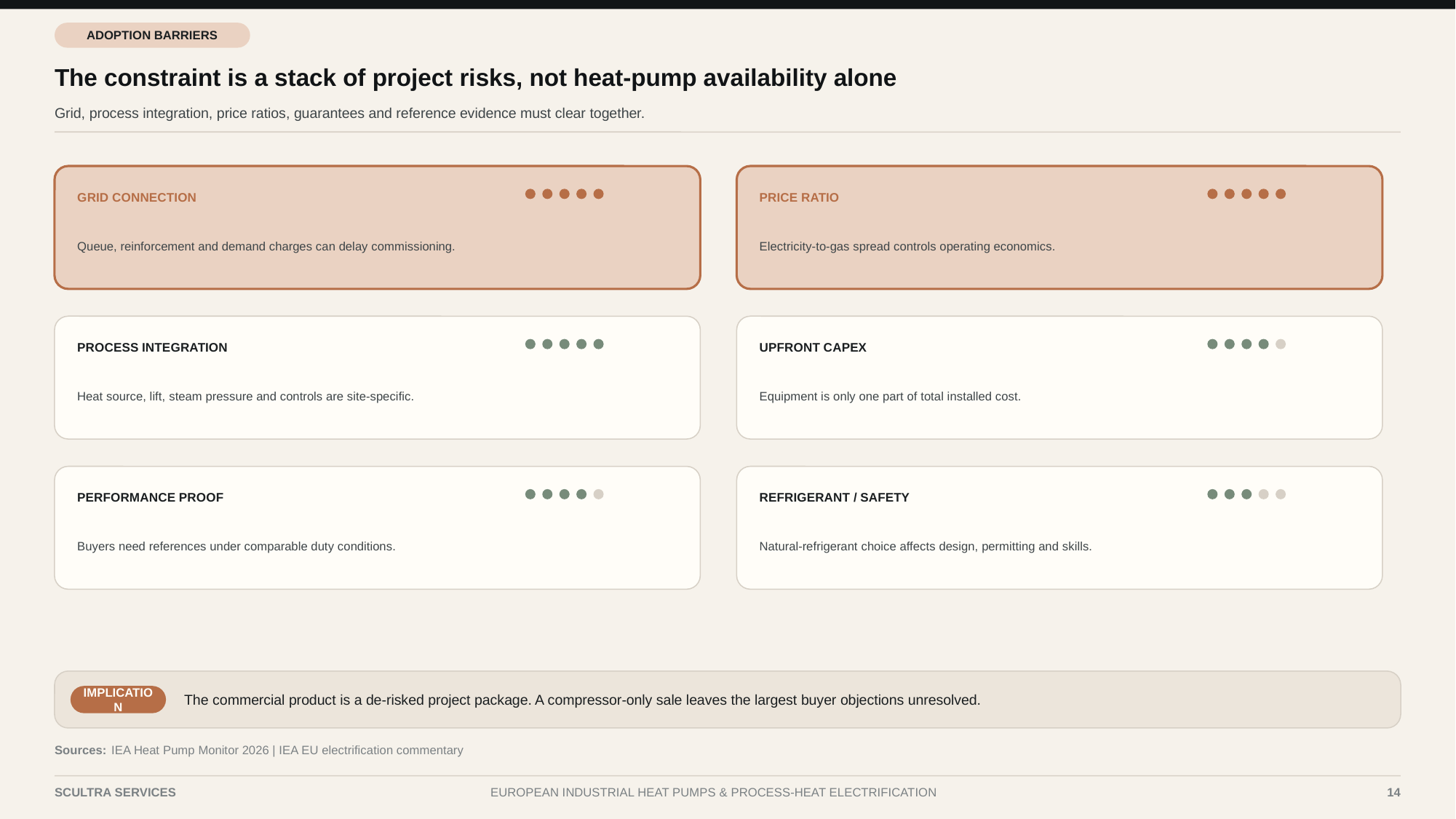

ADOPTION BARRIERS
The constraint is a stack of project risks, not heat-pump availability alone
Grid, process integration, price ratios, guarantees and reference evidence must clear together.

GRID CONNECTION
PRICE RATIO

Queue, reinforcement and demand charges can delay commissioning.
Electricity-to-gas spread controls operating economics.

PROCESS INTEGRATION
UPFRONT CAPEX

Heat source, lift, steam pressure and controls are site-specific.
Equipment is only one part of total installed cost.

PERFORMANCE PROOF
REFRIGERANT / SAFETY

Buyers need references under comparable duty conditions.
Natural-refrigerant choice affects design, permitting and skills.

The commercial product is a de-risked project package. A compressor-only sale leaves the largest buyer objections unresolved.

IMPLICATION
Sources:
IEA Heat Pump Monitor 2026 | IEA EU electrification commentary

SCULTRA SERVICES
EUROPEAN INDUSTRIAL HEAT PUMPS & PROCESS-HEAT ELECTRIFICATION
14